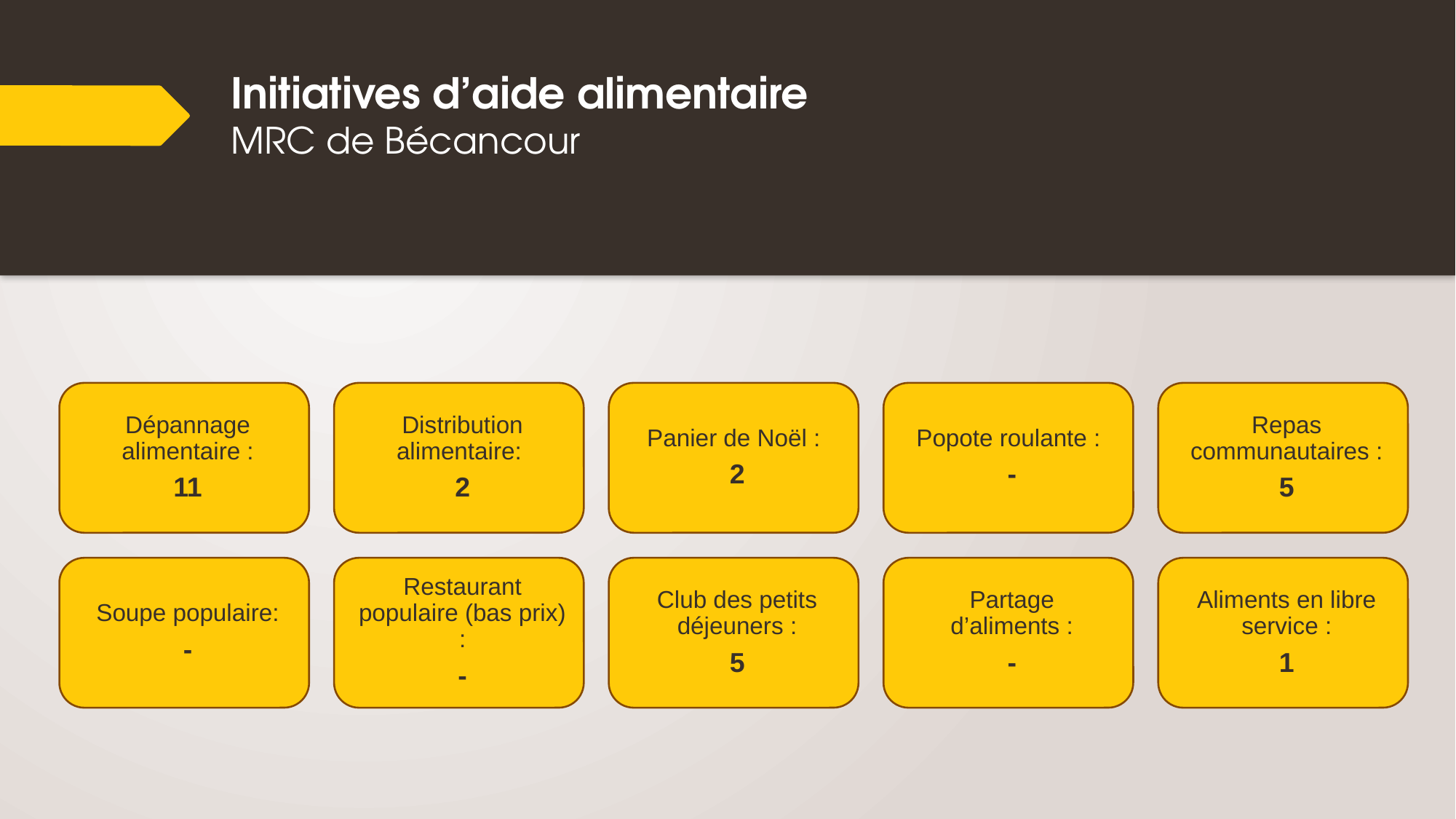

# Initiatives d’aide alimentaire MRC de Bécancour

Dépannage alimentaire :
11
Distribution alimentaire:
2
Panier de Noël :
2
Popote roulante :
-
Repas communautaires :
5
Soupe populaire:
-
Restaurant populaire (bas prix) :
-
Club des petits déjeuners :
5
Partage d’aliments :
-
Aliments en libre service :
1